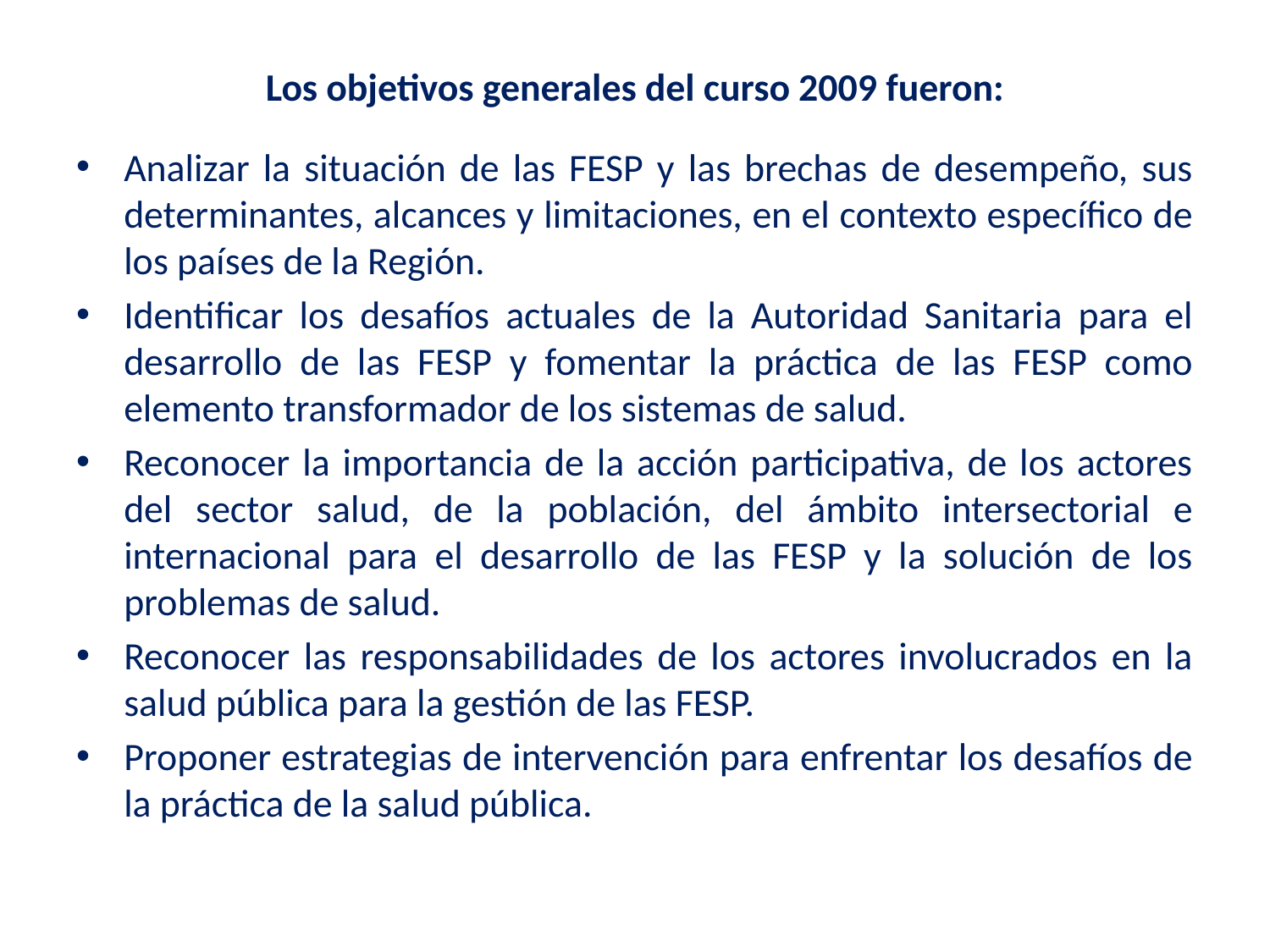

Los objetivos generales del curso 2009 fueron:

Analizar la situación de las FESP y las brechas de desempeño, sus determinantes, alcances y limitaciones, en el contexto específico de los países de la Región.
Identificar los desafíos actuales de la Autoridad Sanitaria para el desarrollo de las FESP y fomentar la práctica de las FESP como elemento transformador de los sistemas de salud.
Reconocer la importancia de la acción participativa, de los actores del sector salud, de la población, del ámbito intersectorial e internacional para el desarrollo de las FESP y la solución de los problemas de salud.
Reconocer las responsabilidades de los actores involucrados en la salud pública para la gestión de las FESP.
Proponer estrategias de intervención para enfrentar los desafíos de la práctica de la salud pública.